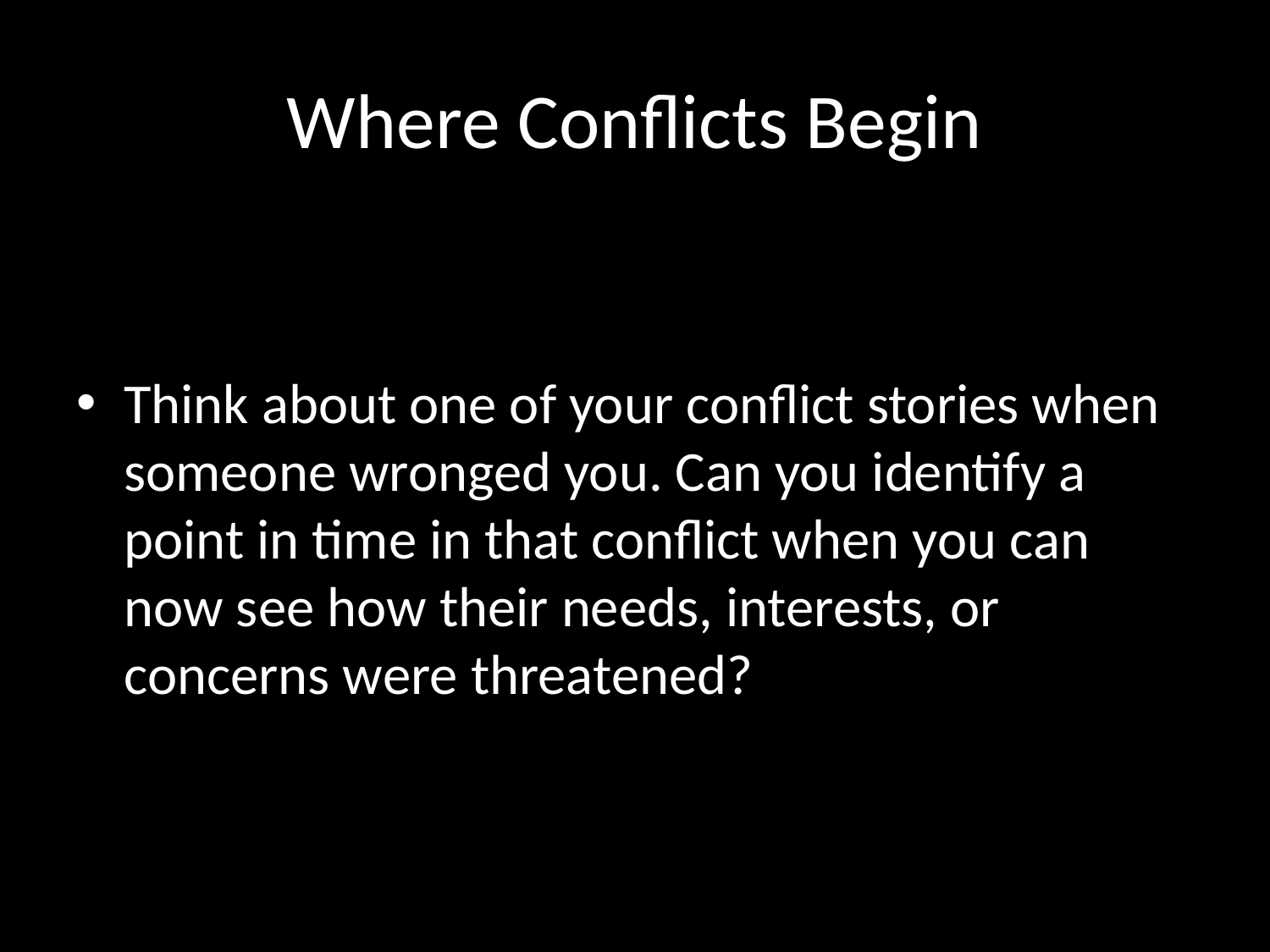

# Where Conflicts Begin
Think about one of your conflict stories when someone wronged you. Can you identify a point in time in that conflict when you can now see how their needs, interests, or concerns were threatened?